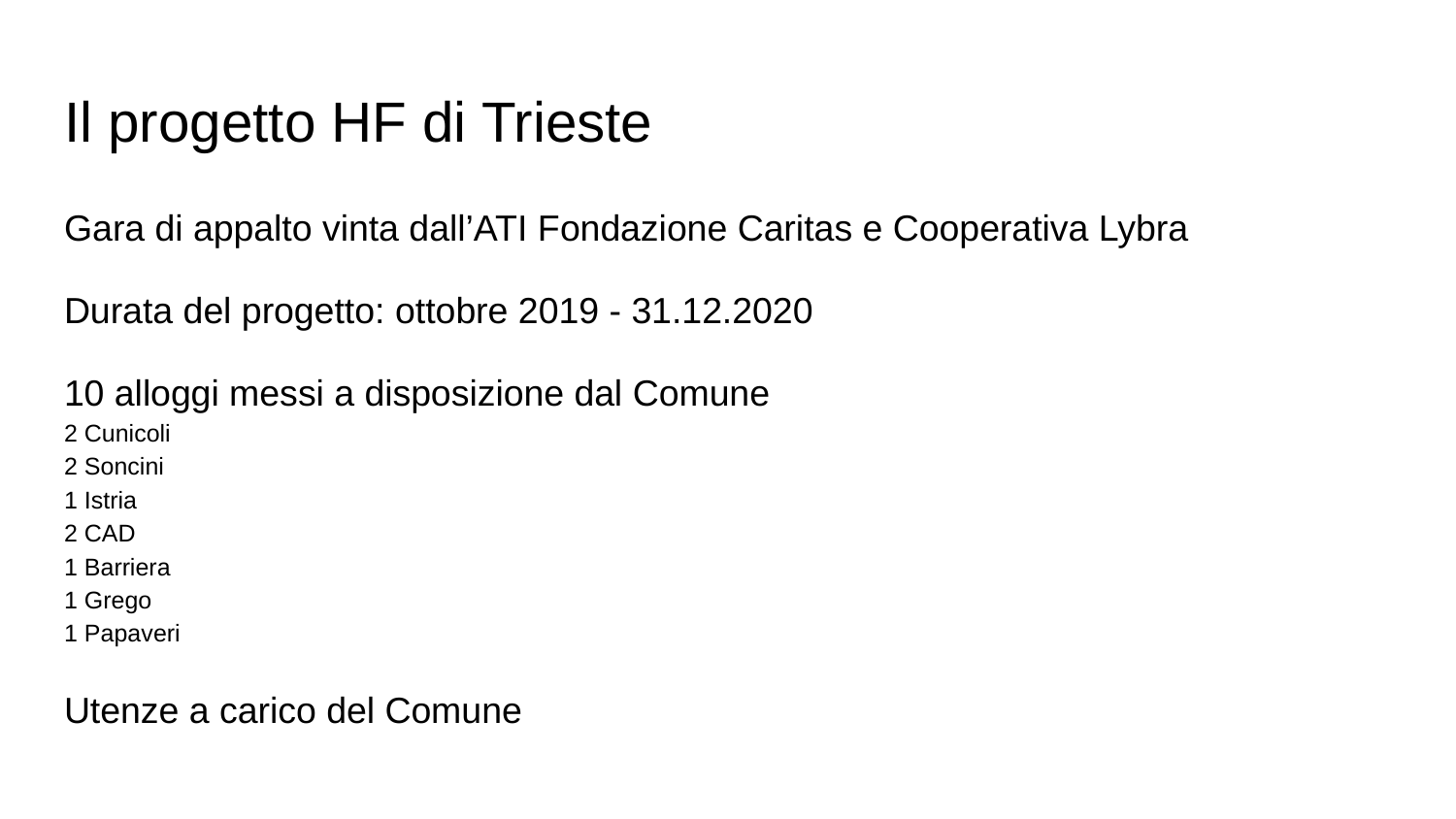

# Il progetto HF di Trieste
Gara di appalto vinta dall’ATI Fondazione Caritas e Cooperativa Lybra
Durata del progetto: ottobre 2019 - 31.12.2020
10 alloggi messi a disposizione dal Comune
2 Cunicoli
2 Soncini
1 Istria
2 CAD
1 Barriera
1 Grego
1 Papaveri

Utenze a carico del Comune